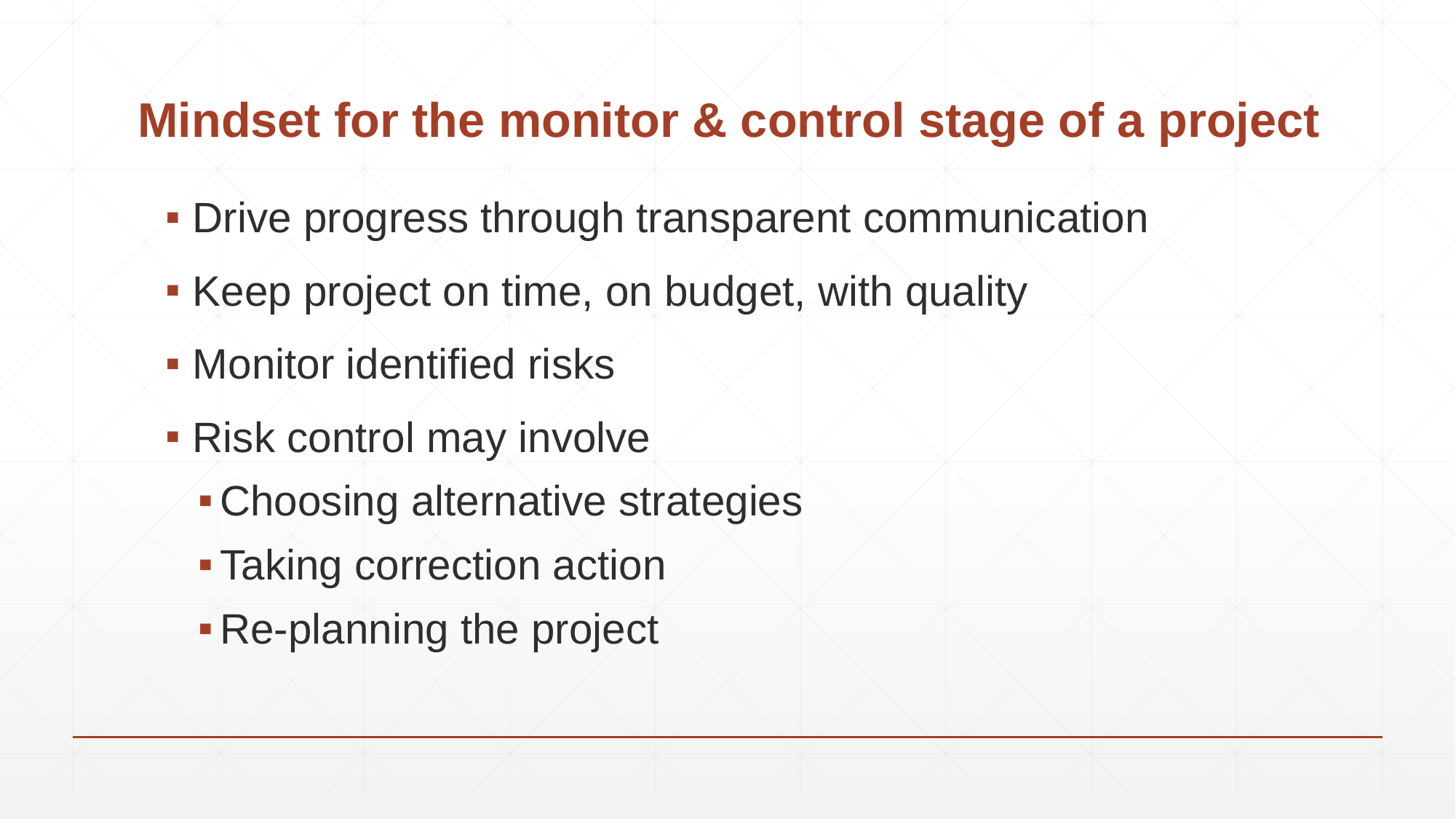

# Mindset for the monitor & control stage of a project
Drive progress through transparent communication
Keep project on time, on budget, with quality
Monitor identified risks
Risk control may involve
Choosing alternative strategies
Taking correction action
Re-planning the project